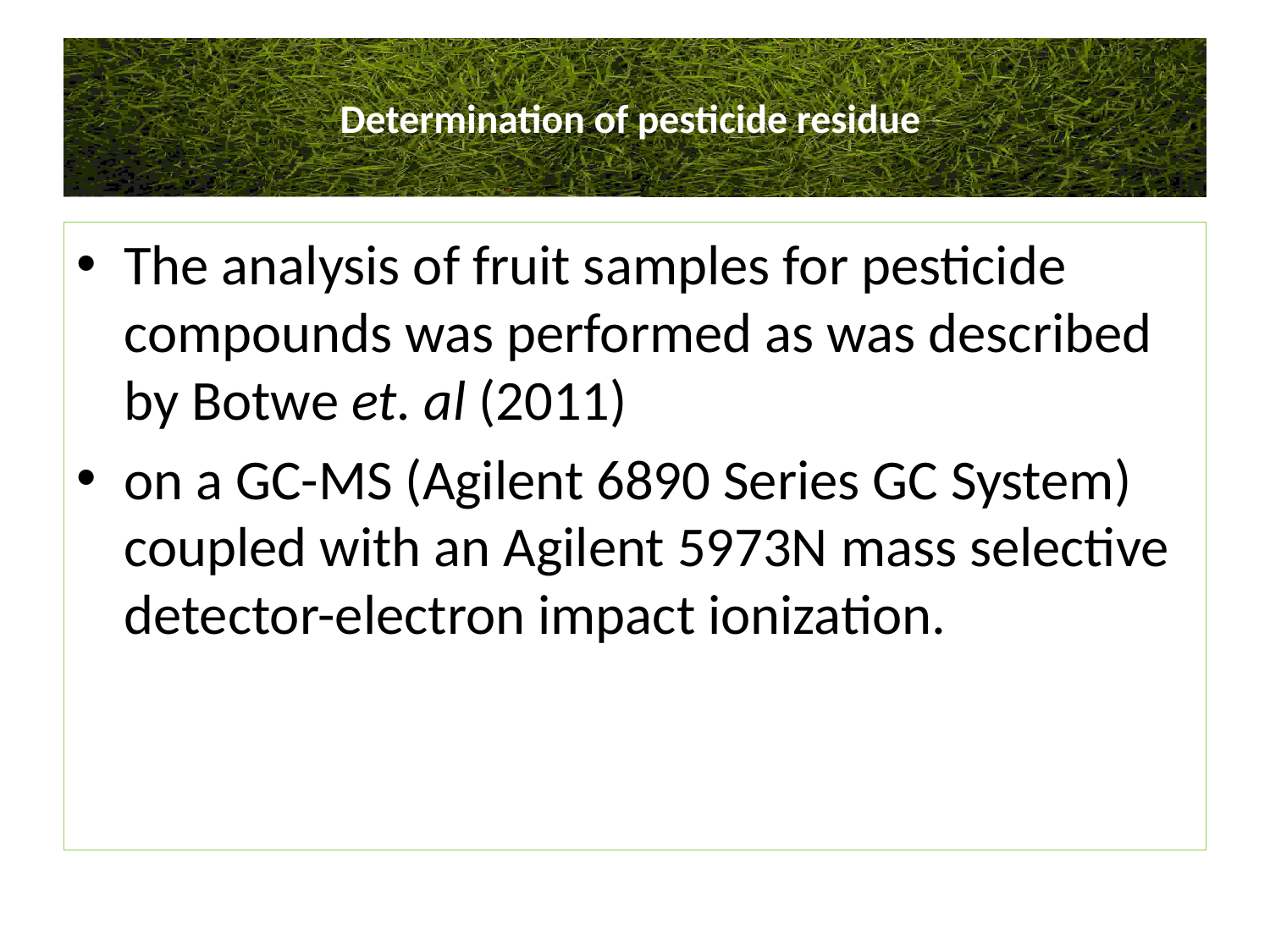

# Determination of pesticide residue
The analysis of fruit samples for pesticide compounds was performed as was described by Botwe et. al (2011)
on a GC-MS (Agilent 6890 Series GC System) coupled with an Agilent 5973N mass selective detector-electron impact ionization.